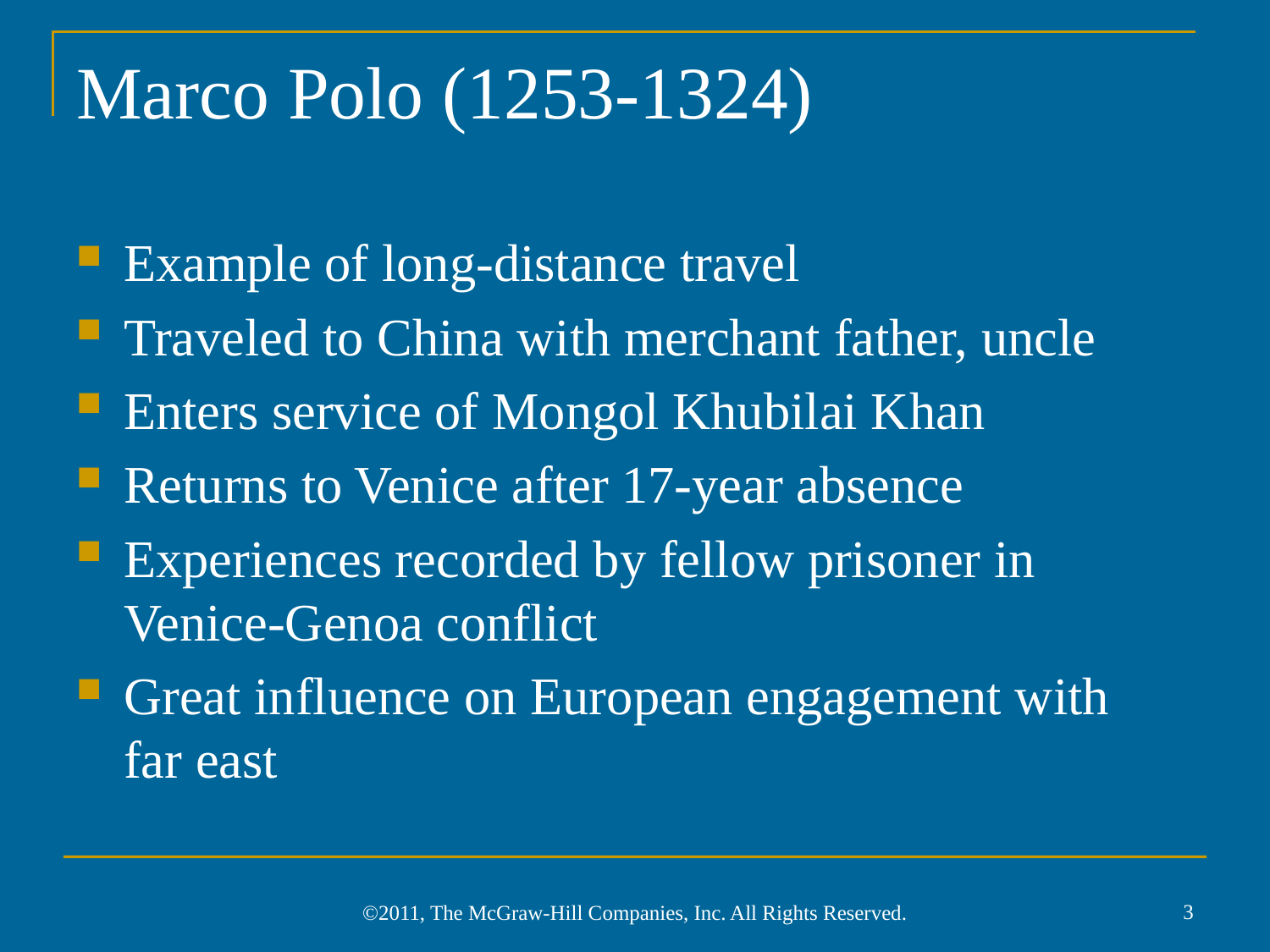

# Marco Polo (1253-1324)
Example of long-distance travel
Traveled to China with merchant father, uncle
Enters service of Mongol Khubilai Khan
Returns to Venice after 17-year absence
Experiences recorded by fellow prisoner in Venice-Genoa conflict
Great influence on European engagement with
far east
3
©2011, The McGraw-Hill Companies, Inc. All Rights Reserved.